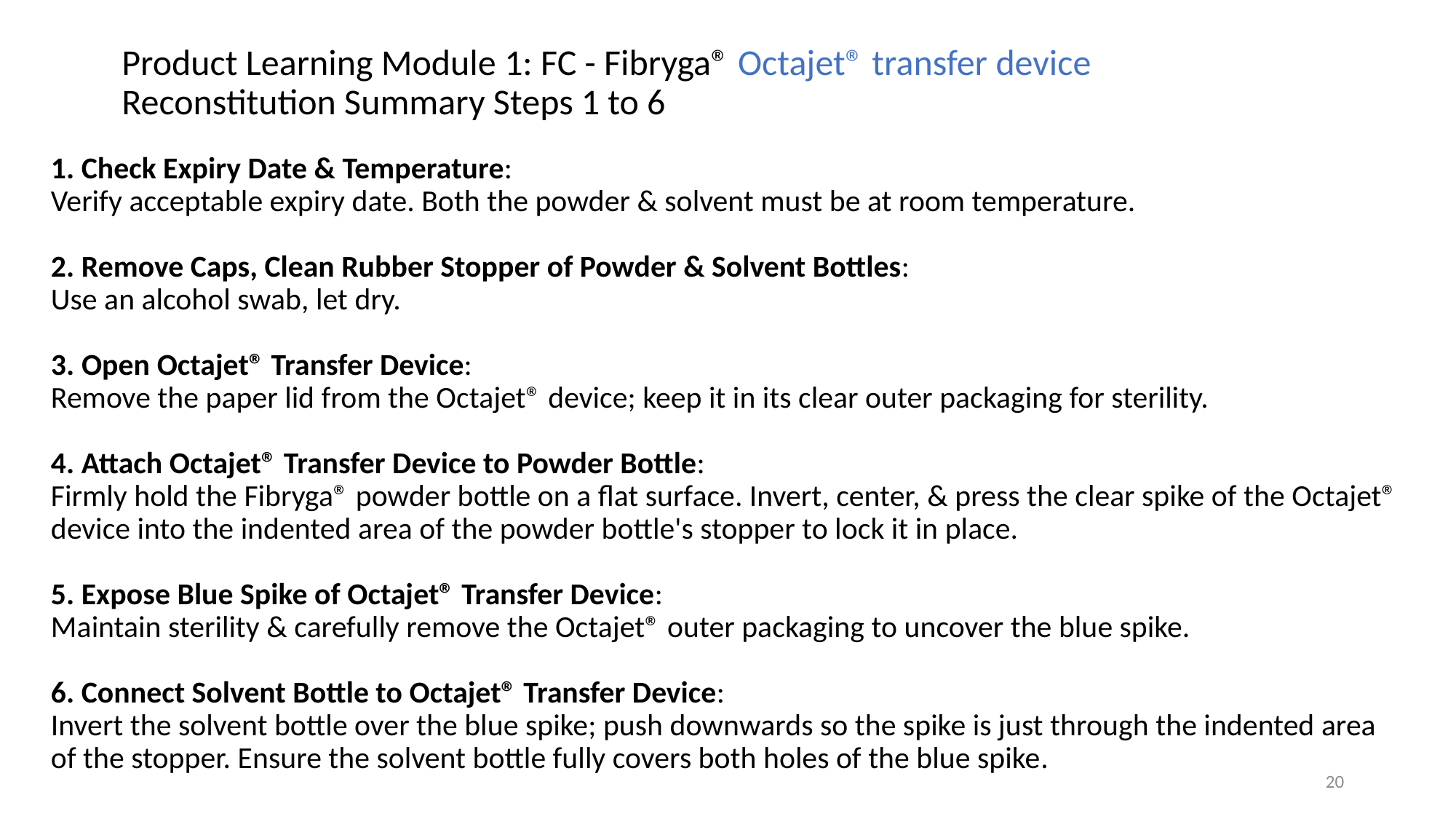

# Product Learning Module 1: FC - Fibryga® Octajet® transfer device Reconstitution Summary Steps 1 to 6
1. Check Expiry Date & Temperature:
Verify acceptable expiry date. Both the powder & solvent must be at room temperature.
2. Remove Caps, Clean Rubber Stopper of Powder & Solvent Bottles:
Use an alcohol swab, let dry.
3. Open Octajet® Transfer Device:
Remove the paper lid from the Octajet® device; keep it in its clear outer packaging for sterility.
4. Attach Octajet® Transfer Device to Powder Bottle:
Firmly hold the Fibryga® powder bottle on a flat surface. Invert, center, & press the clear spike of the Octajet® device into the indented area of the powder bottle's stopper to lock it in place.
5. Expose Blue Spike of Octajet® Transfer Device:
Maintain sterility & carefully remove the Octajet® outer packaging to uncover the blue spike.
6. Connect Solvent Bottle to Octajet® Transfer Device:
Invert the solvent bottle over the blue spike; push downwards so the spike is just through the indented area of the stopper. Ensure the solvent bottle fully covers both holes of the blue spike.
20